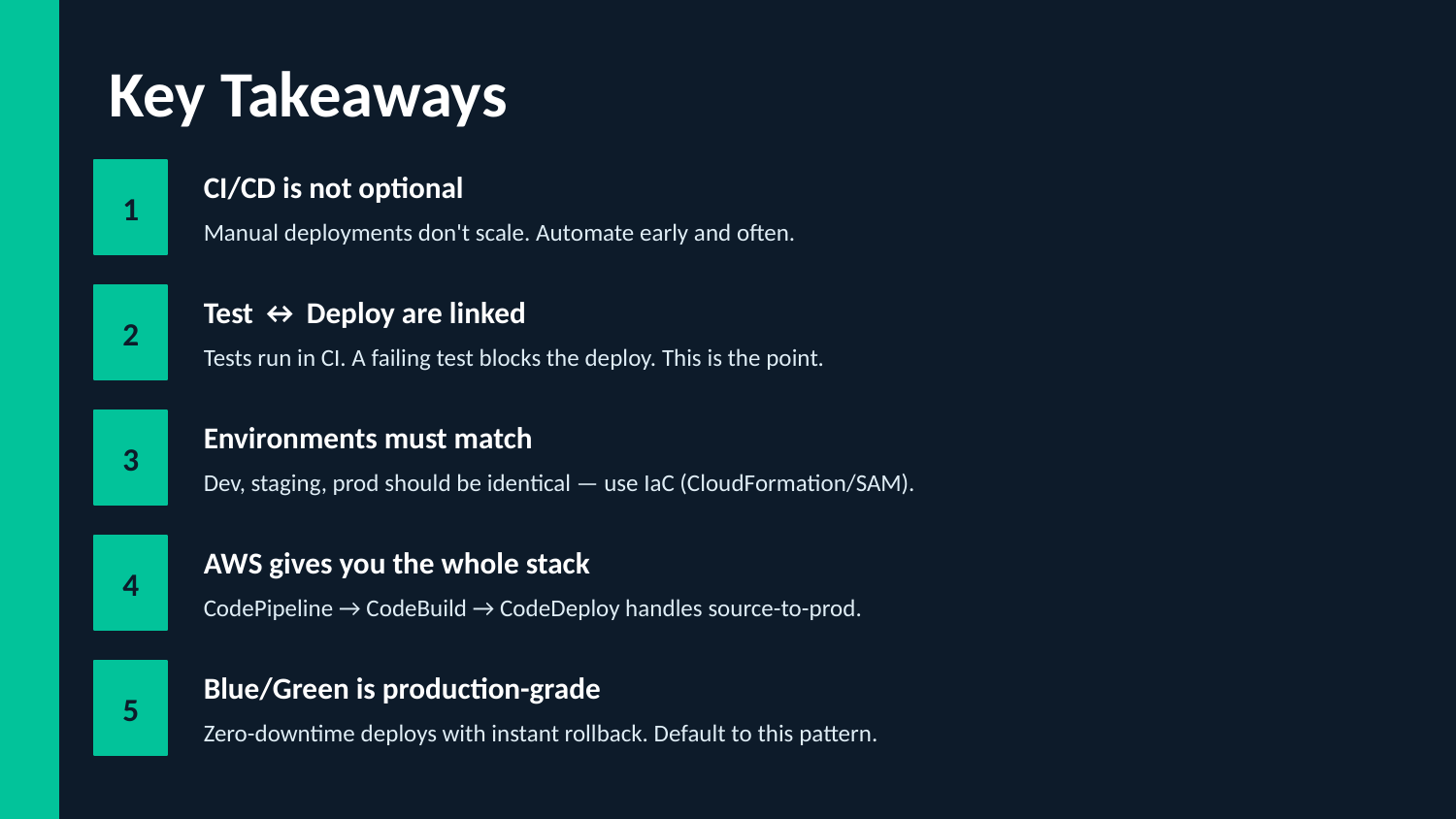

Key Takeaways

1
CI/CD is not optional
Manual deployments don't scale. Automate early and often.

2
Test ↔ Deploy are linked
Tests run in CI. A failing test blocks the deploy. This is the point.

3
Environments must match
Dev, staging, prod should be identical — use IaC (CloudFormation/SAM).

4
AWS gives you the whole stack
CodePipeline → CodeBuild → CodeDeploy handles source-to-prod.

5
Blue/Green is production-grade
Zero-downtime deploys with instant rollback. Default to this pattern.